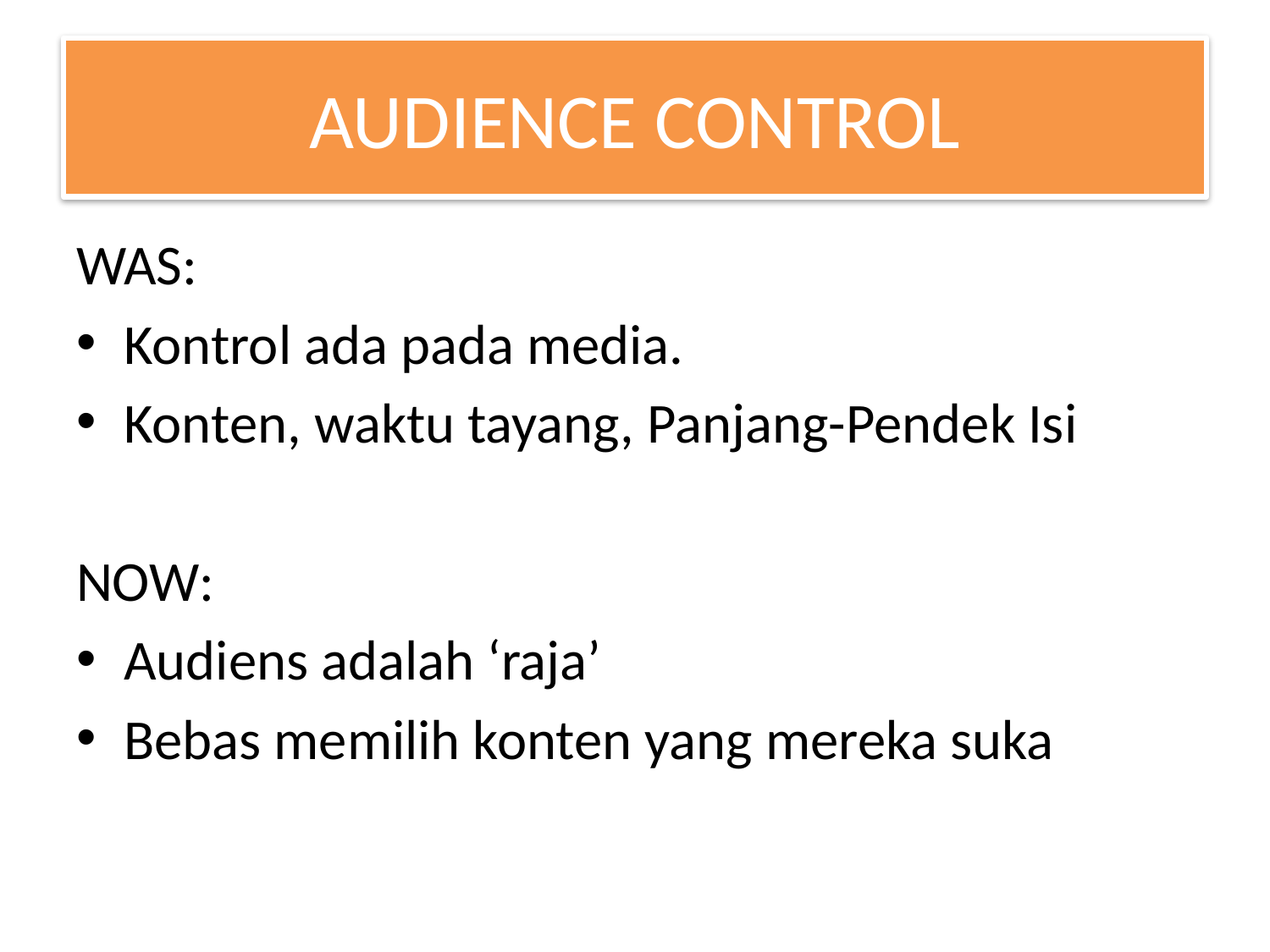

# AUDIENCE CONTROL
WAS:
Kontrol ada pada media.
Konten, waktu tayang, Panjang-Pendek Isi

NOW:
Audiens adalah ‘raja’
Bebas memilih konten yang mereka suka